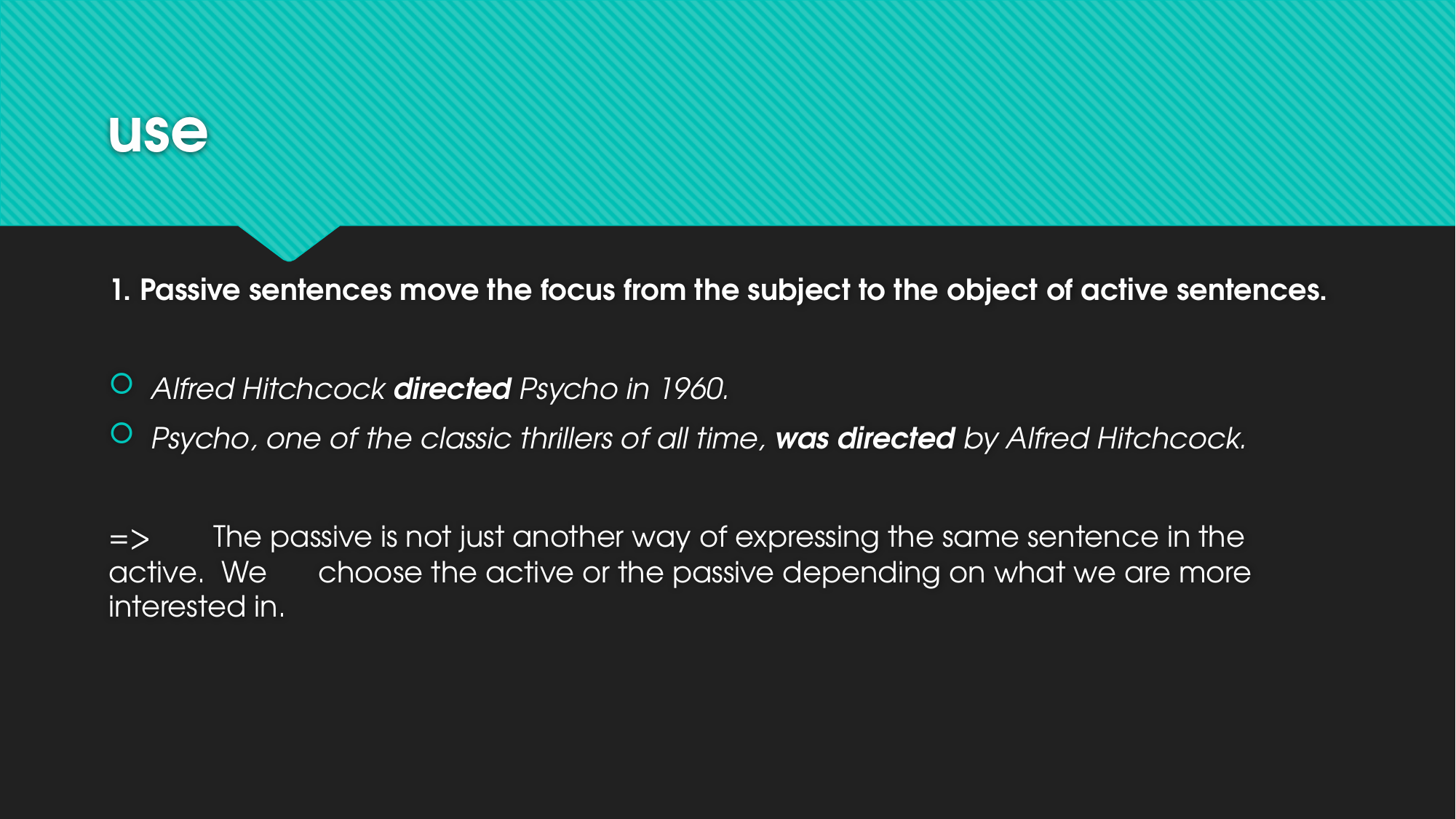

# use
1. Passive sentences move the focus from the subject to the object of active sentences.

Alfred Hitchcock directed Psycho in 1960.
Psycho, one of the classic thrillers of all time, was directed by Alfred Hitchcock.

=> 	The passive is not just another way of expressing the same sentence in the active.  We 	choose the active or the passive depending on what we are more interested in.